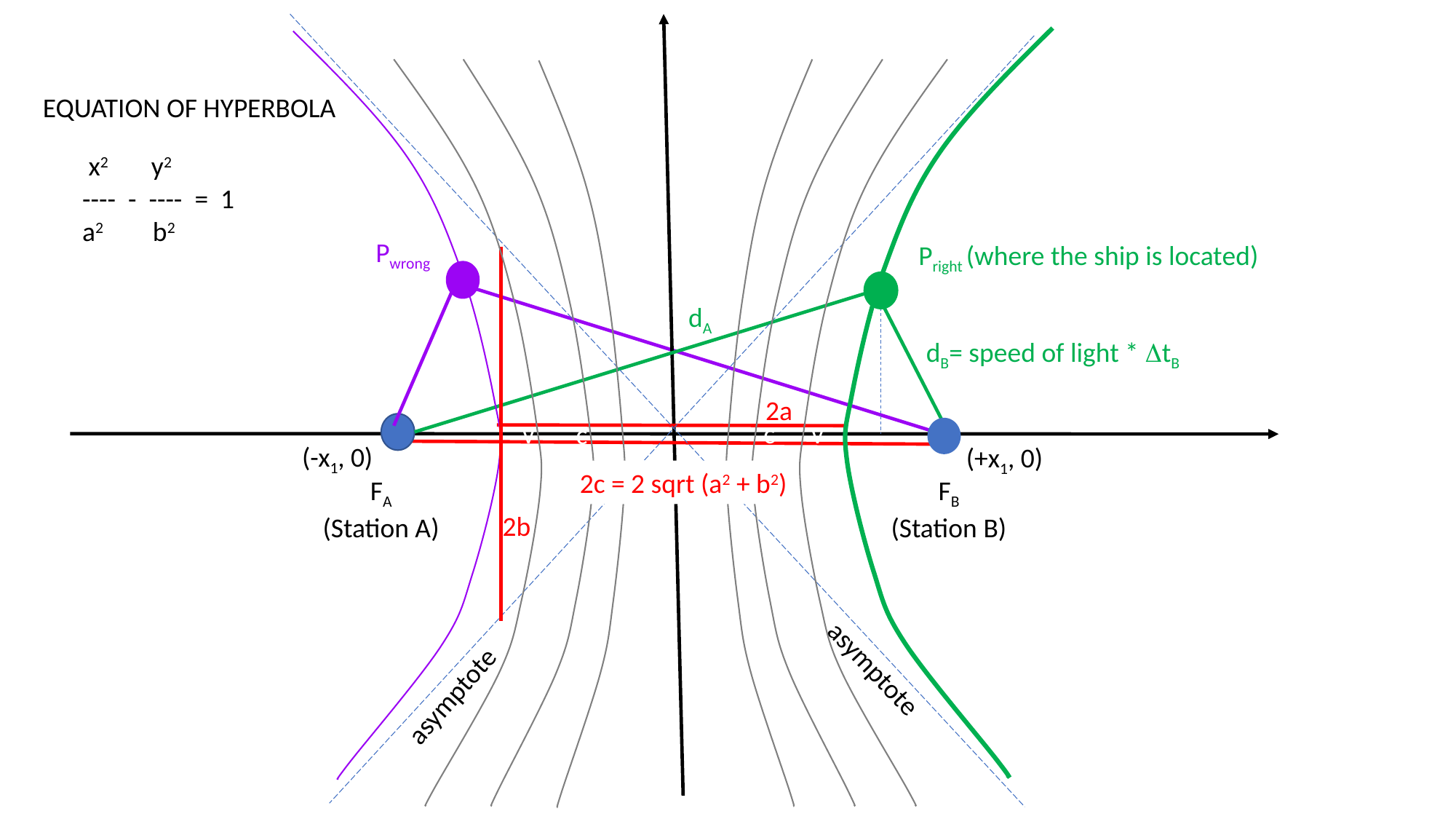

v
c
v

c
EQUATION OF HYPERBOLA
 x2       y2
----  -  ----  =  1
a2        b2
Pwrong
Pright (where the ship is located)

dA
dB= speed of light * ΔtB
2a

(-x1, 0)
(+x1, 0)
2c = 2 sqrt (a2 + b2)
FA
(Station A)
FB
(Station B)
2b
asymptote
asymptote